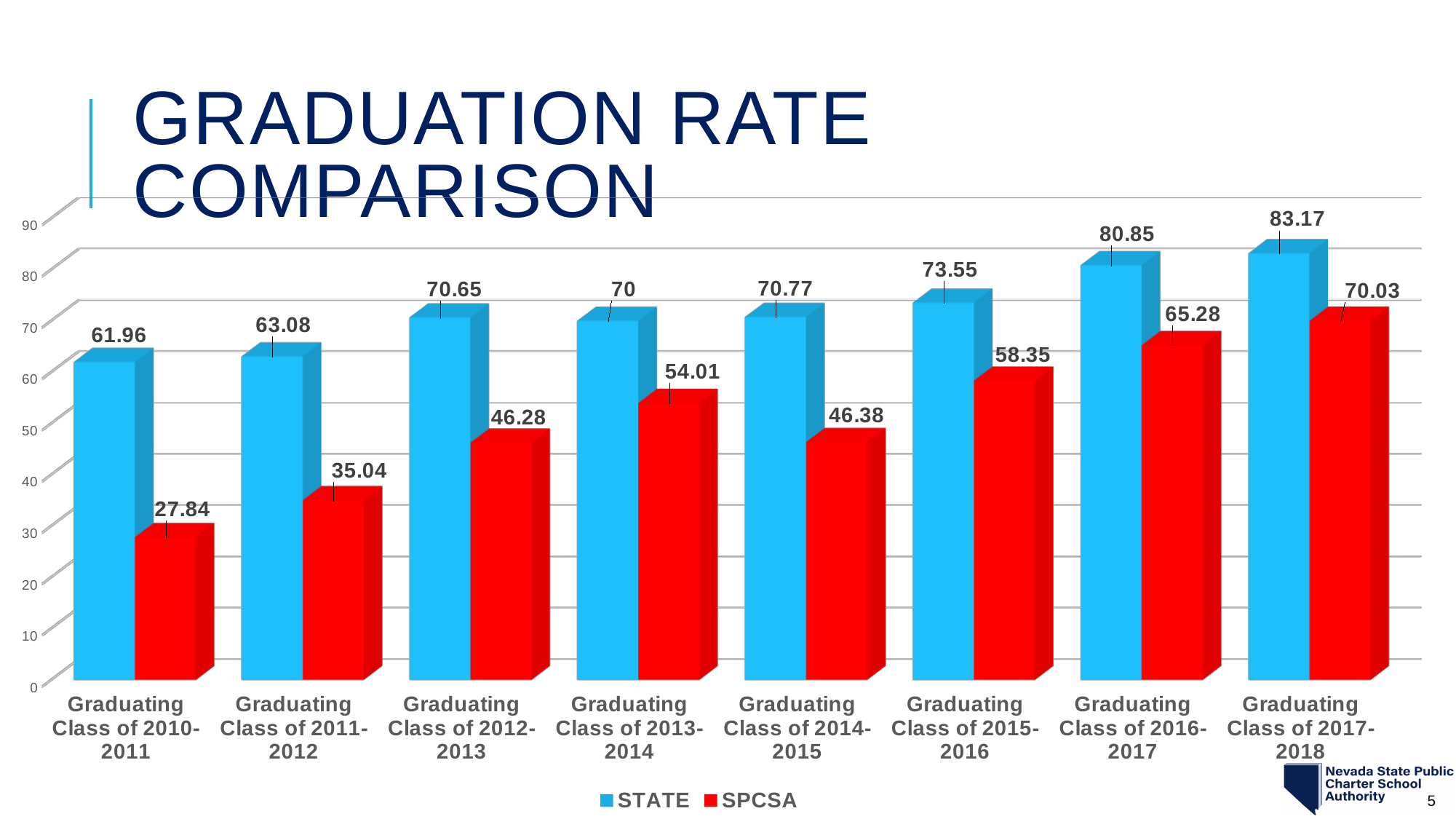

# Graduation rate comparison

[unsupported chart]

5